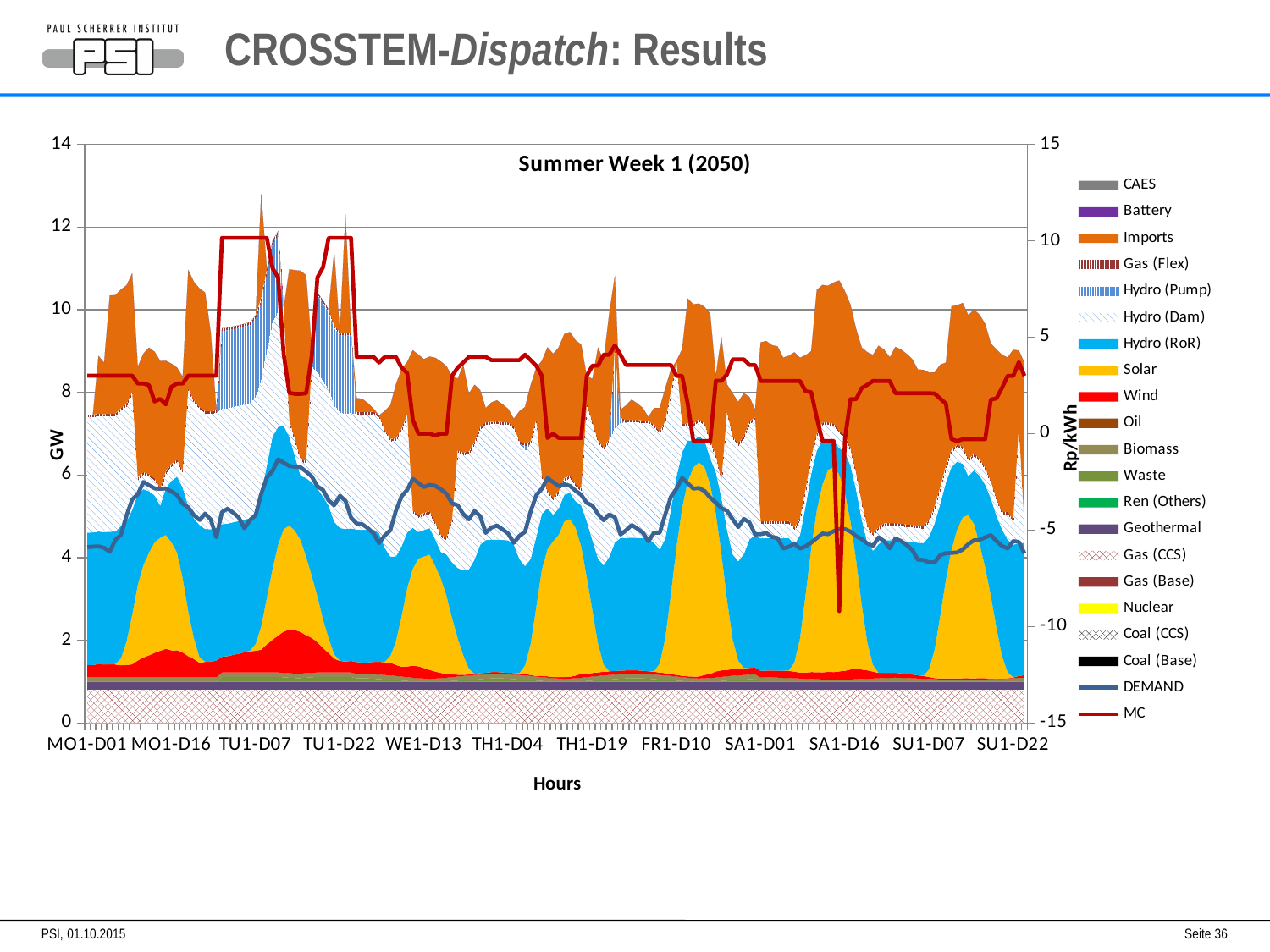

# CROSSTEM-Dispatch: Results

### Chart: Summer Week 1 (2050)

| Category | Coal (Base) | Coal (CCS) | Nuclear | Gas (Base) | Gas (CCS) | Geothermal | Ren (Others) | Waste | Biomass | Oil | Wind | Solar | Hydro (RoR) | Hydro (Dam) | Hydro (Pump) | Gas (Flex) | Imports |  |  | DEMAND |  |
|---|---|---|---|---|---|---|---|---|---|---|---|---|---|---|---|---|---|---|---|---|---|
| MO1-D01 | 0.0 | 0.0 | 0.0 | 0.0 | 0.8085830233067474 | 0.18918325479452097 | 0.0 | 0.0 | 0.1086333343326182 | 0.0 | 0.29200834381623586 | 0.0 | 3.2070974309003146 | 2.789090496674554 | 0.0 | 0.06021336536666692 | 0.0 | 0.0 | 0.0 | 4.253527495252695 | 3.005024578669674 |
| MO1-D02 | 0.0 | 0.0 | 0.0 | 0.0 | 0.8085830233067474 | 0.18918325479452097 | 0.0 | 0.0 | 0.1086333343326182 | 0.0 | 0.2958569780116957 | 0.0 | 3.2070974309003146 | 2.789090496674554 | 0.0 | 0.06021336536666692 | 0.0 | 0.0 | 0.0 | 4.265757166143325 | 3.005031439464214 |
| MO1-D03 | 0.0 | 0.0 | 0.0 | 0.0 | 0.8085830233067474 | 0.18918325479452097 | 0.0 | 0.0 | 0.1086333343326182 | 0.0 | 0.31734066842674047 | 0.0 | 3.2070974309003146 | 2.789090496674554 | 0.0 | 0.06021336536666692 | 1.400516936063518 | 0.0 | 0.0 | 4.2726313602387105 | 3.005031439464214 |
| MO1-D04 | 0.0 | 0.0 | 0.0 | 0.0 | 0.8085830233067474 | 0.18918325479452097 | 0.0 | 0.0 | 0.1086333343326182 | 0.0 | 0.3062284147637875 | 0.0 | 3.2070974309003146 | 2.789090496674554 | 0.0 | 0.06021336536666692 | 1.2470167872295144 | 0.0 | 0.0 | 4.236501874993207 | 3.005031439464214 |
| MO1-D05 | 0.0 | 0.0 | 0.0 | 0.0 | 0.8085830233067474 | 0.18918325479452097 | 0.0 | 0.0 | 0.1086333343326182 | 0.0 | 0.31172130112726243 | 0.0 | 3.2070974309003146 | 2.789090496674554 | 0.0 | 0.06021336536666692 | 2.870039097741493 | 0.0 | 0.0 | 4.14066282010524 | 3.005031439464214 |
| MO1-D06 | 0.0 | 0.0 | 0.0 | 0.0 | 0.8085830233067474 | 0.18918325479452097 | 0.0 | 0.0 | 0.1086333343326182 | 0.0 | 0.3062284147637875 | 0.01149130929947374 | 3.2070974309003146 | 2.789090496674554 | 0.0 | 0.06021336536666692 | 2.870039097741493 | 0.0 | 0.0 | 4.425782010084693 | 3.0050588827990192 |
| MO1-D07 | 0.0 | 0.0 | 0.0 | 0.0 | 0.8085830233067474 | 0.18918325479452097 | 0.0 | 0.0 | 0.1086333343326182 | 0.0 | 0.28637090781161445 | 0.1676414445199272 | 3.2070974309003146 | 2.789090496674554 | 0.0 | 0.06021336536666692 | 2.870039097741493 | 0.0 | 0.0 | 4.552634870891358 | 3.0050657436718806 |
| MO1-D08 | 0.0 | 0.0 | 0.0 | 0.0 | 0.8085830233067474 | 0.18918325479452097 | 0.0 | 0.0 | 0.1086333343326182 | 0.0 | 0.29491740534426064 | 0.5698971205707788 | 2.897075632525584 | 2.789090496674554 | 0.0 | 0.06021336536666692 | 2.870039097741493 | 0.0 | 0.0 | 5.019040947014164 | 3.0050726045604046 |
| MO1-D09 | 0.0 | 0.0 | 0.0 | 0.0 | 0.8085830233067474 | 0.18918325479452097 | 0.0 | 0.0 | 0.1086333343326182 | 0.0 | 0.31063717881868097 | 1.196592431376981 | 2.5442949151265495 | 2.789090496674554 | 0.0 | 0.06021336536666692 | 2.870039097741493 | 0.0 | 0.0 | 5.407512845892835 | 3.0050588827990192 |
| MO1-D10 | 0.0 | 0.0 | 0.0 | 0.0 | 0.8085830233067474 | 0.18918325479452097 | 0.0 | 0.0 | 0.1086333343326182 | 0.0 | 0.40363680418976994 | 1.8304099599260713 | 2.19151419772752 | 0.3486363120843194 | 0.0 | 0.06021336536666692 | 2.673218780897863 | 0.0 | 0.0 | 5.530289149735959 | 2.5974767235445815 |
| MO1-D11 | 0.0 | 0.0 | 0.0 | 0.0 | 0.8085830233067474 | 0.18918325479452097 | 0.0 | 0.0 | 0.1086333343326182 | 0.0 | 0.47634527368525514 | 2.2354187621632615 | 1.8387334803284858 | 0.3486363120843194 | 0.0 | 0.06021336536666692 | 2.8688565089619726 | 0.0 | 0.0 | 5.829796187821986 | 2.5974767235445815 |
| MO1-D12 | 0.0 | 0.0 | 0.0 | 0.0 | 0.8085830233067474 | 0.18918325479452097 | 0.0 | 0.0 | 0.1086333343326182 | 0.0 | 0.5282747322662754 | 2.4857736934116925 | 1.4859527629294513 | 0.3486363120843194 | 0.0 | 0.06021336536666692 | 3.0653279993258136 | 0.0 | 0.0 | 5.751782078088363 | 2.510991169003631 |
| MO1-D13 | 0.0 | 0.0 | 0.0 | 0.0 | 0.8085830233067474 | 0.18918325479452097 | 0.0 | 0.0 | 0.10320166761598726 | 0.0 | 0.5952734909365712 | 2.6753204462837377 | 1.1331720455304173 | 0.3486363120843194 | 0.0 | 0.06021336536666692 | 3.0653279993258136 | 0.0 | 0.0 | 5.673767968354691 | 1.666973686628239 |
| MO1-D14 | 0.0 | 0.0 | 0.0 | 0.0 | 0.8085830233067474 | 0.18918325479452097 | 0.0 | 0.0 | 0.1086333343326182 | 0.0 | 0.6388552077415172 | 2.7339141535972047 | 0.7803913281313829 | 0.3486363120843194 | 0.0 | 0.06021336536666692 | 3.08918020775829 | 0.0 | 0.0 | 5.664415867085404 | 1.8008221054898015 |
| MO1-D15 | 0.0 | 0.0 | 0.0 | 0.0 | 0.8085830233067474 | 0.18918325479452097 | 0.0 | 0.0 | 0.10320166761598726 | 0.0 | 0.691832651220828 | 2.7561187147956625 | 1.1331720455304173 | 0.3486363120843194 | 0.0 | 0.06021336536666692 | 2.6740068754528736 | 0.0 | 0.0 | 5.67129006118078 | 1.5128221054898232 |
| MO1-D16 | 0.0 | 0.0 | 0.0 | 0.0 | 0.8085830233067474 | 0.18918325479452097 | 0.0 | 0.0 | 0.1086333343326182 | 0.0 | 0.6484135527621692 | 2.6169062906780787 | 1.4859527629294513 | 0.3486363120843194 | 0.0 | 0.06021336536666692 | 2.424934338285037 | 0.0 | 0.0 | 5.602628052716446 | 2.429487309703061 |
| MO1-D17 | 0.0 | 0.0 | 0.0 | 0.0 | 0.8085830233067474 | 0.18918325479452097 | 0.0 | 0.0 | 0.1086333343326182 | 0.0 | 0.6498771178787521 | 2.3639777849511225 | 1.8387334803284858 | 0.3486363120843194 | 0.0 | 0.06021336536666692 | 2.2271126125920095 | 0.0 | 0.0 | 5.512464204581658 | 2.5974767235445815 |
| MO1-D18 | 0.0 | 0.0 | 0.0 | 0.0 | 0.8085830233067474 | 0.18918325479452097 | 0.0 | 0.0 | 0.1086333343326182 | 0.0 | 0.598200621169737 | 1.797312595120815 | 2.191514197727515 | 0.3486363120843194 | 0.0 | 0.06021336536666692 | 2.2694607974313348 | 0.0 | 0.0 | 5.303920339525164 | 2.5974767235445815 |
| MO1-D19 | 0.0 | 0.0 | 0.0 | 0.0 | 0.8085830233067474 | 0.18918325479452097 | 0.0 | 0.0 | 0.1086333343326182 | 0.0 | 0.5058876065940843 | 1.0852703725383253 | 2.5442949151265495 | 2.789090496674554 | 0.0 | 0.06021336536666692 | 2.870039097741493 | 0.0 | 0.0 | 5.216713993501213 | 3.0049834142313685 |
| MO1-D20 | 0.0 | 0.0 | 0.0 | 0.0 | 0.8085830233067474 | 0.18918325479452097 | 0.0 | 0.0 | 0.1086333343326182 | 0.0 | 0.4382925806540711 | 0.5086699882095185 | 2.897075632525584 | 2.789090496674554 | 0.0 | 0.06021336536666692 | 2.870039097741493 | 0.0 | 0.0 | 5.028952575709856 | 3.0049909324669226 |
| MO1-D21 | 0.0 | 0.0 | 0.0 | 0.0 | 0.8085830233067474 | 0.18918325479452097 | 0.0 | 0.0 | 0.1086333343326182 | 0.0 | 0.34816587940072 | 0.12873857449566725 | 3.2070974309003146 | 2.789090496674554 | 0.0 | 0.06021336536666692 | 2.870039097741493 | 0.0 | 0.0 | 4.911052153725075 | 3.005056509031566 |
| MO1-D22 | 0.0 | 0.0 | 0.0 | 0.0 | 0.8085830233067474 | 0.18918325479452097 | 0.0 | 0.0 | 0.1086333343326182 | 0.0 | 0.37098665399634473 | 0.007301769450707316 | 3.2070974309003146 | 2.789090496674554 | 0.0 | 0.06021336536666692 | 2.870039097741493 | 0.0 | 0.0 | 5.064042938592102 | 3.0050588827990192 |
| MO1-D23 | 0.0 | 0.0 | 0.0 | 0.0 | 0.8085830233067474 | 0.18918325479452097 | 0.0 | 0.0 | 0.1086333343326182 | 0.0 | 0.3723598755872163 | 0.0 | 3.2070974309003146 | 2.789090496674554 | 0.0 | 0.06021336536666692 | 1.9170887317265082 | 0.0 | 0.0 | 4.923281824615672 | 3.0050588827990192 |
| MO1-D24 | 0.0 | 0.0 | 0.0 | 0.0 | 0.8085830233067474 | 0.18918325479452097 | 0.0 | 0.0 | 0.1086333343326182 | 0.0 | 0.40484740743435166 | 0.0 | 3.2070974309003146 | 2.789090496674554 | 0.0 | 0.06021336536666692 | 0.0 | 0.0 | 0.0 | 4.49284536875942 | 3.005031439464214 |
| TU1-D01 | 0.0 | 0.0 | 0.0 | 0.0 | 0.8085830233067474 | 0.18918325479452097 | 0.0 | 0.1140503929482352 | 0.1086333343326182 | 0.0 | 0.38161105262043676 | 0.0 | 3.2070974309003146 | 2.789090496674554 | 1.8904109589041131 | 0.06021336536666692 | 0.0 | 0.0 | 0.0 | 5.102730263500972 | 10.147432886973505 |
| TU1-D02 | 0.0 | 0.0 | 0.0 | 0.0 | 0.8085830233067474 | 0.18918325479452097 | 0.0 | 0.1140503929482352 | 0.1086333343326182 | 0.0 | 0.3942049401051191 | 0.0 | 3.2070974309003146 | 2.789090496674554 | 1.8904109589041131 | 0.06021336536666692 | 0.0 | 0.0 | 0.0 | 5.1814637656399585 | 10.147456054654958 |
| TU1-D03 | 0.0 | 0.0 | 0.0 | 0.0 | 0.8085830233067474 | 0.18918325479452097 | 0.0 | 0.1140503929482352 | 0.1086333343326182 | 0.0 | 0.4274694262734053 | 0.0 | 3.2070974309003146 | 2.789090496674554 | 1.8904109589041131 | 0.06021336536666692 | 0.0 | 0.0 | 0.0 | 5.087303293031103 | 10.147479222389292 |
| TU1-D04 | 0.0 | 0.0 | 0.0 | 0.0 | 0.8085830233067474 | 0.18918325479452097 | 0.0 | 0.1140503929482352 | 0.1086333343326182 | 0.0 | 0.45489772068049966 | 0.0 | 3.2070974309003146 | 2.789090496674554 | 1.8904109589041131 | 0.06021336536666692 | 0.0 | 0.0 | 0.0 | 4.968923276109445 | 10.147502390176513 |
| TU1-D05 | 0.0 | 0.0 | 0.0 | 0.0 | 0.8085830233067474 | 0.18918325479452097 | 0.0 | 0.1140503929482352 | 0.1086333343326182 | 0.0 | 0.4917578791722446 | 0.0 | 3.2070974309003146 | 2.789090496674554 | 1.8904109589041131 | 0.06021336536666692 | 0.0 | 0.0 | 0.0 | 4.708663090358658 | 10.147525558016616 |
| TU1-D06 | 0.0 | 0.0 | 0.0 | 0.0 | 0.8085830233067474 | 0.18918325479452097 | 0.0 | 0.1140503929482352 | 0.1086333343326182 | 0.0 | 0.5141992109598679 | 0.011551159868741882 | 3.2070974309003146 | 2.789090496674554 | 1.8904109589041131 | 0.06021336536666692 | 0.0 | 0.0 | 0.0 | 4.910013031361794 | 10.147550698519128 |
| TU1-D07 | 0.0 | 0.0 | 0.0 | 0.0 | 0.8085830233067474 | 0.18918325479452097 | 0.0 | 0.1140503929482352 | 0.1086333343326182 | 0.0 | 0.5232697009416637 | 0.16656413427310185 | 3.2070974309003146 | 2.789090496674554 | 1.8904109589041131 | 0.06021336536666692 | 0.0 | 0.0 | 0.0 | 5.028952575709856 | 10.147574524004568 |
| TU1-D08 | 0.0 | 0.0 | 0.0 | 0.0 | 0.8085830233067474 | 0.18918325479452097 | 0.0 | 0.1140503929482352 | 0.1086333343326182 | 0.0 | 0.5519085985933397 | 0.5676826495078603 | 3.2070974309003146 | 2.789090496674554 | 1.8904109589041131 | 0.06021336536666692 | 2.516460300140869 | 0.0 | 0.0 | 5.544597065353068 | 10.147574524004568 |
| TU1-D09 | 0.0 | 0.0 | 0.0 | 0.0 | 0.8085830233067474 | 0.18918325479452097 | 0.0 | 0.1140503929482352 | 0.1086333343326182 | 0.0 | 0.6804312982755918 | 1.1276445755801303 | 3.2070974309003146 | 2.789090496674554 | 1.8904109589041131 | 0.06021336536666692 | 0.0 | 0.0 | 0.0 | 5.9378649136006025 | 10.147574524004568 |
| TU1-D10 | 0.0 | 0.0 | 0.0 | 0.0 | 0.8085830233067474 | 0.18918325479452097 | 0.0 | 0.1140503929482352 | 0.1086333343326182 | 0.0 | 0.7896204834548157 | 1.7081950974806317 | 3.2070974309003146 | 2.789090496674554 | 1.8904109589041131 | 0.06021336536666692 | 0.0 | 0.0 | 0.0 | 6.092694145725706 | 8.581813070198798 |
| TU1-D11 | 0.0 | 0.0 | 0.0 | 0.0 | 0.8085830233067474 | 0.18918325479452097 | 0.0 | 0.1140503929482352 | 0.1086333343326182 | 0.0 | 0.8935878128477137 | 2.1952590301843706 | 2.85431671350128 | 2.789090496674554 | 1.8904109589041131 | 0.06021336536666692 | 0.0 | 0.0 | 0.0 | 6.376374550894466 | 8.092638345403872 |
| TU1-D12 | 0.0 | 0.0 | 0.0 | 0.0 | 0.8085830233067474 | 0.18918325479452097 | 0.0 | 0.10527728579837096 | 0.1086333343326182 | 0.0 | 0.9993981501652006 | 2.4787113262380527 | 2.501535996102246 | 2.789090496674554 | 0.0 | 0.06021336536666692 | 0.0 | 0.0 | 0.0 | 6.296921656350165 | 4.120598330812656 |
| TU1-D13 | 0.0 | 0.0 | 0.0 | 0.0 | 0.8085830233067474 | 0.18918325479452097 | 0.0 | 0.09650417864850669 | 0.1086333343326182 | 0.0 | 1.0546161130822493 | 2.5182127019549934 | 2.1487552787032116 | 0.3486363120843194 | 0.0 | 0.06021336536666692 | 3.6431855989111783 | 0.0 | 0.0 | 6.217468761805862 | 2.113680934803525 |
| TU1-D14 | 0.0 | 0.0 | 0.0 | 0.0 | 0.8085830233067474 | 0.18918325479452097 | 0.0 | 0.08773107149864248 | 0.1086333343326182 | 0.0 | 1.0546883879028193 | 2.4039579652222054 | 1.7959745613041773 | 0.3486363120843194 | 0.0 | 0.06021336536666692 | 4.0971053809657185 | 0.0 | 0.0 | 6.197085976988124 | 2.062319065196476 |
| TU1-D15 | 0.0 | 0.0 | 0.0 | 0.0 | 0.8085830233067474 | 0.18918325479452097 | 0.0 | 0.08773107149864248 | 0.1086333343326182 | 0.0 | 1.0068243879789796 | 2.2240471540023155 | 1.5543670333683448 | 0.3486363120843194 | 0.0 | 0.06021336536666692 | 4.55365448215906 | 0.0 | 0.0 | 6.185096103565965 | 2.0623190651964936 |
| TU1-D16 | 0.0 | 0.0 | 0.0 | 0.0 | 0.8085830233067474 | 0.18918325479452097 | 0.0 | 0.09650417864850669 | 0.1086333343326182 | 0.0 | 0.9164627935587707 | 1.9010336316624301 | 1.9071477507673786 | 0.3486363120843194 | 0.0 | 0.06021336536666692 | 4.494254379356365 | 0.0 | 0.0 | 6.081183867240377 | 2.0889865716394826 |
| TU1-D17 | 0.0 | 0.0 | 0.0 | 0.0 | 0.8085830233067474 | 0.18918325479452097 | 0.0 | 0.10527728579837096 | 0.1086333343326182 | 0.0 | 0.8456876755135889 | 1.5036857022915575 | 2.259928468166413 | 2.789090496674554 | 0.0 | 0.06021336536666692 | 0.4060852099619086 | 0.0 | 0.0 | 5.962244322892362 | 4.025238867235441 |
| TU1-D18 | 0.0 | 0.0 | 0.0 | 0.0 | 0.8085830233067474 | 0.18918325479452097 | 0.0 | 0.1140503929482352 | 0.1086333343326182 | 0.0 | 0.7307165046885938 | 1.1131008872479857 | 2.6127091855654476 | 2.789090496674554 | 1.8904109589041131 | 0.06021336536666692 | 0.0 | 0.0 | 0.0 | 5.723565909301493 | 8.092638345403872 |
| TU1-D19 | 0.0 | 0.0 | 0.0 | 0.0 | 0.8085830233067474 | 0.18918325479452097 | 0.0 | 0.1140503929482352 | 0.1086333343326182 | 0.0 | 0.5953638344622836 | 0.6950446609103604 | 2.965489902964482 | 2.789090496674554 | 1.8904109589041131 | 0.06021336536666692 | 0.0 | 0.0 | 0.0 | 5.637558550619733 | 8.625199799696293 |
| TU1-D20 | 0.0 | 0.0 | 0.0 | 0.0 | 0.8085830233067474 | 0.18918325479452097 | 0.0 | 0.1140503929482352 | 0.1086333343326182 | 0.0 | 0.46886482975604765 | 0.3627543003339097 | 3.2070974309003146 | 2.789090496674554 | 1.8904109589041131 | 0.06021336536666692 | 0.0 | 0.0 | 0.0 | 5.386170871201343 | 10.147317049359721 |
| TU1-D21 | 0.0 | 0.0 | 0.0 | 0.0 | 0.8085830233067474 | 0.18918325479452097 | 0.0 | 0.1140503929482352 | 0.1086333343326182 | 0.0 | 0.33264486168287355 | 0.1098856451762185 | 3.2070974309003146 | 2.789090496674554 | 1.8904109589041131 | 0.06021336536666692 | 1.8023622832314774 | 0.0 | 0.0 | 5.266112272000568 | 10.147574524004568 |
| TU1-D22 | 0.0 | 0.0 | 0.0 | 0.0 | 0.8085830233067474 | 0.18918325479452097 | 0.0 | 0.1140503929482352 | 0.1086333343326182 | 0.0 | 0.28111291461499727 | 0.0074813211585115546 | 3.2070974309003146 | 2.789090496674554 | 1.8904109589041131 | 0.06021336536666692 | 0.0 | 0.0 | 0.0 | 5.495598449301109 | 10.147574524004568 |
| TU1-D23 | 0.0 | 0.0 | 0.0 | 0.0 | 0.8085830233067474 | 0.18918325479452097 | 0.0 | 0.1140503929482352 | 0.1086333343326182 | 0.0 | 0.2642186753062812 | 0.0 | 3.2070974309003146 | 2.789090496674554 | 1.8904109589041131 | 0.06021336536666692 | 2.870039097741493 | 0.0 | 0.0 | 5.375300052631897 | 10.147574524004568 |
| TU1-D24 | 0.0 | 0.0 | 0.0 | 0.0 | 0.8085830233067474 | 0.18918325479452097 | 0.0 | 0.1140503929482352 | 0.1086333343326182 | 0.0 | 0.2789988761132669 | 0.0 | 3.2070974309003146 | 2.789090496674554 | 1.8904109589041131 | 0.06021336536666692 | 0.0 | 0.0 | 0.0 | 4.967404558809336 | 10.147574524004568 |
| WE1-D01 | 0.0 | 0.0 | 0.0 | 0.0 | 0.8085830233067474 | 0.18918325479452097 | 0.0 | 0.07895796434877823 | 0.1086333343326182 | 0.0 | 0.2866238696836181 | 0.0 | 3.2070974309003146 | 2.789090496674554 | 0.0 | 0.06021336536666692 | 0.3316507899432911 | 0.0 | 0.0 | 4.825844119938109 | 3.9733254995312164 |
| WE1-D02 | 0.0 | 0.0 | 0.0 | 0.0 | 0.8085830233067474 | 0.18918325479452097 | 0.0 | 0.08773107149864248 | 0.1086333343326182 | 0.0 | 0.2683202713737446 | 0.0 | 3.2070974309003146 | 2.789090496674554 | 0.0 | 0.06021336536666692 | 0.3212469849200438 | 0.0 | 0.0 | 4.807219849888966 | 3.973333913525952 |
| WE1-D03 | 0.0 | 0.0 | 0.0 | 0.0 | 0.8085830233067474 | 0.18918325479452097 | 0.0 | 0.07895796434877823 | 0.1086333343326182 | 0.0 | 0.2782399904972589 | 0.0 | 3.2070974309003146 | 2.789090496674554 | 0.0 | 0.06021336536666692 | 0.21777668953360566 | 0.0 | 0.0 | 4.711620592469475 | 3.9733423275399478 |
| WE1-D04 | 0.0 | 0.0 | 0.0 | 0.0 | 0.8085830233067474 | 0.18918325479452097 | 0.0 | 0.07018485719891397 | 0.1086333343326182 | 0.0 | 0.2978626042825717 | 0.0 | 3.2070974309003146 | 2.789090496674554 | 0.0 | 0.06021336536666692 | 0.0748303875893374 | 0.0 | 0.0 | 4.5882048287104915 | 3.9733507415731317 |
| WE1-D05 | 0.0 | 0.0 | 0.0 | 0.0 | 0.8085830233067474 | 0.18918325479452097 | 0.0 | 0.061411750049049724 | 0.1086333343326182 | 0.0 | 0.31078172845982455 | 0.0 | 3.1108845079733007 | 2.789090496674554 | 0.0 | 0.06021336536666692 | 0.0 | 0.0 | 0.0 | 4.3526437822093875 | 3.685359155625504 |
| WE1-D06 | 0.0 | 0.0 | 0.0 | 0.0 | 0.8085830233067474 | 0.18918325479452097 | 0.0 | 0.05263864289918548 | 0.1086333343326182 | 0.0 | 0.30861348384266435 | 0.012329217269227035 | 2.7581037905742667 | 2.789090496674554 | 0.0 | 0.06021336536666692 | 0.46139612409022523 | 0.0 | 0.0 | 4.535049723205501 | 3.973359155625504 |
| WE1-D07 | 0.0 | 0.0 | 0.0 | 0.0 | 0.8085830233067474 | 0.18918325479452097 | 0.0 | 0.04386553574932114 | 0.1086333343326182 | 0.0 | 0.3059212467763569 | 0.16387085865603754 | 2.405323073175232 | 2.789090496674554 | 0.0 | 0.06021336536666692 | 0.8097906462355787 | 0.0 | 0.0 | 4.661822651522687 | 3.973359155625504 |
| WE1-D08 | 0.0 | 0.0 | 0.0 | 0.0 | 0.8085830233067474 | 0.18918325479452097 | 0.0 | 0.035092428599456896 | 0.10320166761598726 | 0.0 | 0.264417431062855 | 0.5761215797746595 | 2.0525423557761977 | 2.789090496674554 | 0.0 | 0.06021336536666692 | 1.313797677794043 | 0.0 | 0.0 | 5.13622197659363 | 3.973359155625504 |
| WE1-D09 | 0.0 | 0.0 | 0.0 | 0.0 | 0.8085830233067474 | 0.18918325479452097 | 0.0 | 0.02631932144959269 | 0.09777000089935631 | 0.0 | 0.23668196866832913 | 1.214846855003744 | 1.6997616383771639 | 2.789090496674554 | 0.0 | 0.06021336536666692 | 1.4370806245286007 | 0.0 | 0.0 | 5.479372153936397 | 3.420555282281689 |
| WE1-D10 | 0.0 | 0.0 | 0.0 | 0.0 | 0.8085830233067474 | 0.18918325479452097 | 0.0 | 0.017546214299728448 | 0.09233833418272534 | 0.0 | 0.2577681475702253 | 1.8991782640151187 | 1.3469809209781294 | 2.789090496674554 | 0.0 | 0.06021336536666692 | 1.2719827942640576 | 0.0 | 0.0 | 5.6413153776253155 | 3.1324193981276873 |
| WE1-D11 | 0.0 | 0.0 | 0.0 | 0.0 | 0.8085830233067474 | 0.18918325479452097 | 0.0 | 0.008773107149864246 | 0.08690666746609439 | 0.0 | 0.2881958470310606 | 2.346920372709711 | 0.9942002035790952 | 0.3486363120843194 | 0.0 | 0.06021336536666692 | 3.8843538897343852 | 0.0 | 0.0 | 5.905811985318624 | 0.72 |
| WE1-D12 | 0.0 | 0.0 | 0.0 | 0.0 | 0.8085830233067474 | 0.18918325479452097 | 0.0 | 0.0 | 0.08147500074946343 | 0.0 | 0.2893703128653558 | 2.6104424291971315 | 0.641419486180061 | 0.3486363120843194 | 0.0 | 0.06021336536666692 | 3.8798703194648705 | 0.0 | 0.0 | 5.806056238446109 | -3.5999999997038386e-07 |
| WE1-D13 | 0.0 | 0.0 | 0.0 | 0.0 | 0.8085830233067474 | 0.18918325479452097 | 0.0 | 0.0 | 0.07604333403283295 | 0.0 | 0.2530883529381847 | 2.7002781336685335 | 0.641419486180061 | 0.3486363120843194 | 0.0 | 0.06021336536666692 | 3.724975702423922 | 0.0 | 0.0 | 5.706300491573547 | -3.5999999997038386e-07 |
| WE1-D14 | 0.0 | 0.0 | 0.0 | 0.0 | 0.8085830233067474 | 0.18918325479452097 | 0.0 | 0.0 | 0.07061166731620198 | 0.0 | 0.21275900305898005 | 2.7906524932633507 | 0.641419486180061 | 0.3486363120843194 | 0.0 | 0.06021336536666692 | 3.7407641324094043 | 0.0 | 0.0 | 5.762732829147288 | -3.5999999997038386e-07 |
| WE1-D15 | 0.0 | 0.0 | 0.0 | 0.0 | 0.8085830233067474 | 0.18918325479452097 | 0.0 | 0.0 | 0.07604333403283295 | 0.0 | 0.16856295027916968 | 2.5572951236870587 | 0.641419486180061 | 0.3486363120843194 | 0.0 | 0.06021336536666692 | 3.9844816548607196 | 0.0 | 0.0 | 5.736195242639534 | -0.09818223744197774 |
| WE1-D16 | 0.0 | 0.0 | 0.0 | 0.0 | 0.8085830233067474 | 0.18918325479452097 | 0.0 | 0.0 | 0.08147500074946343 | 0.0 | 0.12928158529825912 | 2.288206964257713 | 0.641419486180061 | 0.3486363120843194 | 0.0 | 0.06021336536666692 | 4.196217968642945 | 0.0 | 0.0 | 5.650987208852569 | -3.5999999997038386e-07 |
| WE1-D17 | 0.0 | 0.0 | 0.0 | 0.0 | 0.8085830233067474 | 0.18918325479452097 | 0.0 | 0.008773107149864246 | 0.08690666746609439 | 0.0 | 0.09388499192309616 | 1.8930136553805006 | 0.9942002035790952 | 0.3486363120843194 | 0.0 | 0.06021336536666692 | 4.149028759212103 | 0.0 | 0.0 | 5.547474634974425 | -3.5999999997038386e-07 |
| WE1-D18 | 0.0 | 0.0 | 0.0 | 0.0 | 0.8085830233067474 | 0.18918325479452097 | 0.0 | 0.017546214299728448 | 0.09233833418272534 | 0.0 | 0.06602304859257013 | 1.3664483469598214 | 1.3469809209781294 | 0.9532283263267973 | 0.0 | 0.06021336536666692 | 3.48077481748161 | 0.0 | 0.0 | 5.312872778347055 | 2.9942247939111506 |
| WE1-D19 | 0.0 | 0.0 | 0.0 | 0.0 | 0.8085830233067474 | 0.18918325479452097 | 0.0 | 0.02631932144959269 | 0.09777000089935631 | 0.0 | 0.044973007100959285 | 0.8832747012585089 | 1.6997616383771639 | 2.789090496674554 | 0.0 | 0.06021336536666692 | 1.7335556489321 | 0.0 | 0.0 | 5.267471124321767 | 3.420555282281689 |
| WE1-D20 | 0.0 | 0.0 | 0.0 | 0.0 | 0.8085830233067474 | 0.18918325479452097 | 0.0 | 0.035092428599456896 | 0.10320166761598726 | 0.0 | 0.02751863793280858 | 0.47371725575695317 | 2.0525423557761977 | 2.789090496674554 | 0.0 | 0.06021336536666692 | 2.12212438601614 | 0.0 | 0.0 | 5.0478166432273905 | 3.6852775120981085 |
| WE1-D21 | 0.0 | 0.0 | 0.0 | 0.0 | 0.8085830233067474 | 0.18918325479452097 | 0.0 | 0.04386553574932114 | 0.1086333343326182 | 0.0 | 0.02023694976017486 | 0.1416064468883074 | 2.405323073175232 | 2.789090496674554 | 0.0 | 0.06021336536666692 | 1.3996428139200932 | 0.0 | 0.0 | 4.925200204363227 | 3.973359155625504 |
| WE1-D22 | 0.0 | 0.0 | 0.0 | 0.0 | 0.8085830233067474 | 0.18918325479452097 | 0.0 | 0.05263864289918548 | 0.1086333343326182 | 0.0 | 0.025133568853931046 | 0.008079826851192512 | 2.7581037905742667 | 2.789090496674554 | 0.0 | 0.06021336536666692 | 1.3819751671260738 | 0.0 | 0.0 | 5.126310347897938 | 3.973359155625504 |
| WE1-D23 | 0.0 | 0.0 | 0.0 | 0.0 | 0.8085830233067474 | 0.18918325479452097 | 0.0 | 0.061411750049049724 | 0.1086333343326182 | 0.0 | 0.0338788221431496 | 0.0 | 3.1108845079733007 | 2.789090496674554 | 0.0 | 0.06021336536666692 | 0.8902257684075816 | 0.0 | 0.0 | 5.005292558823411 | 3.973359155625504 |
| WE1-D24 | 0.0 | 0.0 | 0.0 | 0.0 | 0.8085830233067474 | 0.18918325479452097 | 0.0 | 0.07018485719891397 | 0.1086333343326182 | 0.0 | 0.03868509771119115 | 0.0 | 3.2070974309003146 | 2.789090496674554 | 0.0 | 0.06021336536666692 | 0.3459855828545296 | 0.0 | 0.0 | 4.599395377237869 | 3.9733170855556317 |
| TH1-D01 | 0.0 | 0.0 | 0.0 | 0.0 | 0.8085830233067474 | 0.18918325479452097 | 0.0 | 0.07895796434877823 | 0.1086333343326182 | 0.0 | 0.043599785510090805 | 0.0 | 3.2070974309003146 | 2.789090496674554 | 0.0 | 0.06021336536666692 | 0.46781677998423465 | 0.0 | 0.0 | 4.7260084405760825 | 3.8107460870395564 |
| TH1-D02 | 0.0 | 0.0 | 0.0 | 0.0 | 0.8085830233067474 | 0.18918325479452097 | 0.0 | 0.08773107149864248 | 0.1086333343326182 | 0.0 | 0.03687822719688953 | 0.0 | 3.2070974309003146 | 2.789090496674554 | 0.0 | 0.06021336536666692 | 0.5170981826924411 | 0.0 | 0.0 | 4.773967934264804 | 3.8107541298480125 |
| TH1-D03 | 0.0 | 0.0 | 0.0 | 0.0 | 0.8085830233067474 | 0.18918325479452097 | 0.0 | 0.07895796434877823 | 0.1086333343326182 | 0.0 | 0.03666140273517347 | 0.0 | 3.2070974309003146 | 2.789090496674554 | 0.0 | 0.06021336536666692 | 0.4284699514495204 | 0.0 | 0.0 | 4.682764963766754 | 3.810762172674828 |
| TH1-D04 | 0.0 | 0.0 | 0.0 | 0.0 | 0.8085830233067474 | 0.18918325479452097 | 0.0 | 0.07018485719891397 | 0.1086333343326182 | 0.0 | 0.034384745887153796 | 0.0 | 3.2070974309003146 | 2.789090496674554 | 0.0 | 0.06021336536666692 | 0.32932497946439915 | 0.0 | 0.0 | 4.579811917314958 | 3.8107702155200402 |
| TH1-D05 | 0.0 | 0.0 | 0.0 | 0.0 | 0.8085830233067474 | 0.18918325479452097 | 0.0 | 0.061411750049049724 | 0.1086333343326182 | 0.0 | 0.03980535743005783 | 0.0 | 3.1108845079733007 | 2.789090496674554 | 0.0 | 0.06021336536666692 | 0.19044883807241994 | 0.0 | 0.0 | 4.3570400691308535 | 3.810778258383576 |
| TH1-D06 | 0.0 | 0.0 | 0.0 | 0.0 | 0.8085830233067474 | 0.18918325479452097 | 0.0 | 0.05263864289918548 | 0.1086333343326182 | 0.0 | 0.03675174626088863 | 0.01179056214581422 | 2.7581037905742667 | 2.789090496674554 | 0.0 | 0.06021336536666692 | 0.7250699150327836 | 0.0 | 0.0 | 4.526896609278419 | 3.810786958800504 |
| TH1-D07 | 0.0 | 0.0 | 0.0 | 0.0 | 0.8085830233067474 | 0.18918325479452097 | 0.0 | 0.04386553574932114 | 0.1086333343326182 | 0.0 | 0.03664333403003072 | 0.20259417697249357 | 2.405323073175232 | 2.789090496674554 | 0.11233794097089603 | 0.06021336536666692 | 0.8868553835394006 | 0.0 | 0.0 | 4.623375124082222 | 4.093536321497232 |
| TH1-D08 | 0.0 | 0.0 | 0.0 | 0.0 | 0.8085830233067474 | 0.18918325479452097 | 0.0 | 0.035092428599456896 | 0.10320166761598726 | 0.0 | 0.02150175912018539 | 0.7565710461179598 | 2.0525423557761977 | 2.789090496674554 | 0.0 | 0.06021336536666692 | 1.354618488825326 | 0.0 | 0.0 | 5.115999056754849 | 3.81080435969394 |
| TH1-D09 | 0.0 | 0.0 | 0.0 | 0.0 | 0.8085830233067474 | 0.18918325479452097 | 0.0 | 0.02631932144959269 | 0.09777000089935631 | 0.0 | 0.013009467702969358 | 1.664564032484193 | 1.6997616383771639 | 2.789090496674554 | 0.0 | 0.06021336536666692 | 1.2420068287789199 | 0.0 | 0.0 | 5.508307715128583 | 3.5227058732726477 |
| TH1-D10 | 0.0 | 0.0 | 0.0 | 0.0 | 0.8085830233067474 | 0.18918325479452097 | 0.0 | 0.017546214299728448 | 0.09233833418272534 | 0.0 | 0.027392156996807922 | 2.5727365705582255 | 1.3469809209781294 | 0.8727142880751008 | 0.0 | 0.06021336536666692 | 2.7723831512126056 | 0.0 | 0.0 | 5.666733909280356 | 2.9942247939111506 |
| TH1-D11 | 0.0 | 0.0 | 0.0 | 0.0 | 0.8085830233067474 | 0.18918325479452097 | 0.0 | 0.008773107149864246 | 0.08690666746609439 | 0.0 | 0.033282554873430105 | 3.0770973177804475 | 0.9942002035790952 | 0.3486363120843194 | 0.0 | 0.06021336536666692 | 3.48077481748161 | 0.0 | 0.0 | 5.923397133004485 | -0.22748704070383444 |
| TH1-D12 | 0.0 | 0.0 | 0.0 | 0.0 | 0.8085830233067474 | 0.18918325479452097 | 0.0 | 0.0 | 0.08147500074946343 | 0.0 | 0.02912675269053694 | 3.288908482420227 | 0.641419486180061 | 0.3486363120843194 | 0.0 | 0.06021336536666692 | 3.4831648886058066 | 0.0 | 0.0 | 5.826159259550623 | -3.5999999997038386e-07 |
| TH1-D13 | 0.0 | 0.0 | 0.0 | 0.0 | 0.8085830233067474 | 0.18918325479452097 | 0.0 | 0.0 | 0.07604333403283295 | 0.0 | 0.03248753184713755 | 3.445417721056284 | 0.641419486180061 | 0.3486363120843194 | 0.0 | 0.06021336536666692 | 3.48077481748161 | 0.0 | 0.0 | 5.7289213860967125 | -0.22748704070383982 |
| TH1-D14 | 0.0 | 0.0 | 0.0 | 0.0 | 0.8085830233067474 | 0.18918325479452097 | 0.0 | 0.0 | 0.07061166731620198 | 0.0 | 0.03926329627576765 | 3.769927507627884 | 0.641419486180061 | 0.3486363120843194 | 0.0 | 0.06021336536666692 | 3.48077481748161 | 0.0 | 0.0 | 5.774323040122048 | -0.22748704070384235 |
| TH1-D15 | 0.0 | 0.0 | 0.0 | 0.0 | 0.8085830233067474 | 0.18918325479452097 | 0.0 | 0.0 | 0.07604333403283295 | 0.0 | 0.04228077003465081 | 3.8126608140853055 | 0.641419486180061 | 0.3486363120843194 | 0.0 | 0.06021336536666692 | 3.48077481748161 | 0.0 | 0.0 | 5.734116997913021 | -0.22748704070384484 |
| TH1-D16 | 0.0 | 0.0 | 0.0 | 0.0 | 0.8085830233067474 | 0.18918325479452097 | 0.0 | 0.0 | 0.08147500074946343 | 0.0 | 0.0658242928359963 | 3.5794231456475503 | 0.641419486180061 | 0.3486363120843194 | 0.0 | 0.06021336536666692 | 3.48077481748161 | 0.0 | 0.0 | 5.618534618123191 | -0.22748704070378475 |
| TH1-D17 | 0.0 | 0.0 | 0.0 | 0.0 | 0.8085830233067474 | 0.18918325479452097 | 0.0 | 0.008773107149864246 | 0.08690666746609439 | 0.0 | 0.09654109157911919 | 3.084877891785296 | 0.9942002035790952 | 0.3486363120843194 | 0.0 | 0.06021336536666692 | 3.48077481748161 | 0.0 | 0.0 | 5.519338398677034 | -0.22748704070378725 |
| TH1-D18 | 0.0 | 0.0 | 0.0 | 0.0 | 0.8085830233067474 | 0.18918325479452097 | 0.0 | 0.017546214299728448 | 0.09233833418272534 | 0.0 | 0.08145372278470335 | 2.341833074321928 | 1.3469809209781294 | 2.789090496674554 | 0.0 | 0.06021336536666692 | 0.6670160383850658 | 0.0 | 0.0 | 5.324942584258739 | 2.9942863197102616 |
| TH1-D19 | 0.0 | 0.0 | 0.0 | 0.0 | 0.8085830233067474 | 0.18918325479452097 | 0.0 | 0.02631932144959269 | 0.09777000089935631 | 0.0 | 0.08607931130131459 | 1.5118852302812855 | 1.6997616383771639 | 2.789090496674554 | 0.0 | 0.06021336536666692 | 1.0538288901577164 | 0.0 | 0.0 | 5.258119023052432 | 3.5227058732726477 |
| TH1-D20 | 0.0 | 0.0 | 0.0 | 0.0 | 0.8085830233067474 | 0.18918325479452097 | 0.0 | 0.035092428599456896 | 0.10320166761598726 | 0.0 | 0.08667557857103371 | 0.7027055337766732 | 2.0525423557761977 | 2.789090496674554 | 0.0 | 0.06021336536666692 | 2.256785046932773 | 0.0 | 0.0 | 5.05277245757526 | 3.5227058732726477 |
| TH1-D21 | 0.0 | 0.0 | 0.0 | 0.0 | 0.8085830233067474 | 0.18918325479452097 | 0.0 | 0.04386553574932114 | 0.1086333343326182 | 0.0 | 0.08445312783844329 | 0.17655917934087328 | 2.405323073175232 | 2.789090496674554 | 0.0 | 0.06021336536666692 | 2.103939099272994 | 0.0 | 0.0 | 4.903378634734857 | 4.093536321497232 |
| TH1-D22 | 0.0 | 0.0 | 0.0 | 0.0 | 0.8085830233067474 | 0.18918325479452097 | 0.0 | 0.05263864289918548 | 0.1086333343326182 | 0.0 | 0.08775970087961472 | 0.008019976281924418 | 2.7581037905742667 | 2.789090496674554 | 0.0 | 0.06021336536666692 | 3.0344001112321584 | 0.0 | 0.0 | 5.044299613690247 | 4.093536321497232 |
| TH1-D23 | 0.0 | 0.0 | 0.0 | 0.0 | 0.8085830233067474 | 0.18918325479452097 | 0.0 | 0.061411750049049724 | 0.1086333343326182 | 0.0 | 0.08790425052075876 | 0.0 | 3.1108845079733007 | 2.789090496674554 | 1.8904109589041131 | 0.06021336536666692 | 1.7082928548865317 | 0.0 | 0.0 | 4.974278752904713 | 4.570269112864332 |
| TH1-D24 | 0.0 | 0.0 | 0.0 | 0.0 | 0.8085830233067474 | 0.18918325479452097 | 0.0 | 0.07018485719891397 | 0.1086333343326182 | 0.0 | 0.09054228147163883 | 0.0 | 3.2070974309003146 | 2.789090496674554 | 0.055976482969780215 | 0.06021336536666692 | 0.19528890158431886 | 0.0 | 0.0 | 4.559349200007772 | 4.093536321497232 |
| FR1-D01 | 0.0 | 0.0 | 0.0 | 0.0 | 0.8085830233067474 | 0.18918325479452097 | 0.0 | 0.07895796434877823 | 0.1086333343326182 | 0.0 | 0.08530235698016507 | 0.0 | 3.2070974309003146 | 2.789090496674554 | 0.0 | 0.06021336536666692 | 0.3553602903014763 | 0.0 | 0.0 | 4.659904271775133 | 3.5596698042954205 |
| FR1-D02 | 0.0 | 0.0 | 0.0 | 0.0 | 0.8085830233067474 | 0.18918325479452097 | 0.0 | 0.08773107149864248 | 0.1086333343326182 | 0.0 | 0.07997208896297608 | 0.0 | 3.2070974309003146 | 2.789090496674554 | 0.0 | 0.06021336536666692 | 0.49145752445160956 | 0.0 | 0.0 | 4.790274162118963 | 3.5596698042954205 |
| FR1-D03 | 0.0 | 0.0 | 0.0 | 0.0 | 0.8085830233067474 | 0.18918325479452097 | 0.0 | 0.08773107149864248 | 0.1086333343326182 | 0.0 | 0.07657517239608994 | 0.0 | 3.2070974309003146 | 2.789090496674554 | 0.0 | 0.06021336536666692 | 0.40245512823772606 | 0.0 | 0.0 | 4.70394707347927 | 3.5596698042954205 |
| FR1-D04 | 0.0 | 0.0 | 0.0 | 0.0 | 0.8085830233067474 | 0.18918325479452097 | 0.0 | 0.07895796434877823 | 0.1086333343326182 | 0.0 | 0.07778577564067157 | 0.0 | 3.2070974309003146 | 2.789090496674554 | 0.0 | 0.06021336536666692 | 0.2999940059984921 | 0.0 | 0.0 | 4.6011538920064465 | 3.5596698042954205 |
| FR1-D05 | 0.0 | 0.0 | 0.0 | 0.0 | 0.8085830233067474 | 0.18918325479452097 | 0.0 | 0.07018485719891397 | 0.1086333343326182 | 0.0 | 0.07140752272518794 | 0.0 | 3.2070974309003146 | 2.789090496674554 | 0.0 | 0.06021336536666692 | 0.09432811950163575 | 0.0 | 0.0 | 4.394848136655474 | 3.5596759588042213 |
| FR1-D06 | 0.0 | 0.0 | 0.0 | 0.0 | 0.8085830233067474 | 0.18918325479452097 | 0.0 | 0.061411750049049724 | 0.1086333343326182 | 0.0 | 0.06900438494116665 | 0.012628470115567562 | 3.1108845079733007 | 2.789090496674554 | 0.0 | 0.06021336536666692 | 0.41264382122489685 | 0.0 | 0.0 | 4.6037117316698515 | 3.5596840859275574 |
| FR1-D07 | 0.0 | 0.0 | 0.0 | 0.0 | 0.8085830233067474 | 0.18918325479452097 | 0.0 | 0.05263864289918548 | 0.1086333343326182 | 0.0 | 0.059175009343368015 | 0.2204296466143848 | 2.7581037905742667 | 2.789090496674554 | 0.0 | 0.06021336536666692 | 0.5745147464879459 | 0.0 | 0.0 | 4.602113081880228 | 3.5596922130694506 |
| FR1-D08 | 0.0 | 0.0 | 0.0 | 0.0 | 0.8085830233067474 | 0.18918325479452097 | 0.0 | 0.04386553574932114 | 0.1086333343326182 | 0.0 | 0.05312199312045835 | 0.8523319569469034 | 2.405323073175232 | 2.789090496674554 | 0.0 | 0.06021336536666692 | 0.7875301713753322 | 0.0 | 0.0 | 5.048056440695829 | 3.5596996826949034 |
| FR1-D09 | 0.0 | 0.0 | 0.0 | 0.0 | 0.8085830233067474 | 0.18918325479452097 | 0.0 | 0.035092428599456896 | 0.10320166761598726 | 0.0 | 0.04602099199925442 | 1.9320960771125617 | 2.0525423557761977 | 2.789090496674554 | 0.0 | 0.06021336536666692 | 0.5354647254146295 | 0.0 | 0.0 | 5.471858499925186 | 3.5596698042954205 |
| FR1-D10 | 0.0 | 0.0 | 0.0 | 0.0 | 0.8085830233067474 | 0.18918325479452097 | 0.0 | 0.02631932144959269 | 0.09777000089935631 | 0.0 | 0.03776359374889716 | 3.093017569205761 | 1.6997616383771639 | 2.7474595126225543 | 0.0 | 0.06021336536666692 | 0.0 | 0.0 | 0.0 | 5.666733909280356 | 2.9942247939111506 |
| FR1-D11 | 0.0 | 0.0 | 0.0 | 0.0 | 0.8085830233067474 | 0.18918325479452097 | 0.0 | 0.017546214299728448 | 0.09233833418272534 | 0.0 | 0.031222722487126684 | 4.057449642391801 | 1.3469809209781294 | 0.6229095160912966 | 0.0 | 0.06021336536666692 | 1.8132377619536035 | 0.0 | 0.0 | 5.92795328490491 | 2.9942247939111506 |
| FR1-D12 | 0.0 | 0.0 | 0.0 | 0.0 | 0.8085830233067474 | 0.18918325479452097 | 0.0 | 0.008773107149864246 | 0.08690666746609439 | 0.0 | 0.03290311206542687 | 4.717002915726184 | 0.9942002035790952 | 0.3486363120843194 | 0.0 | 0.06021336536666692 | 3.022375325235072 | 0.0 | 0.0 | 5.79842268570063 | 1.54718679070872 |
| FR1-D13 | 0.0 | 0.0 | 0.0 | 0.0 | 0.8085830233067474 | 0.18918325479452097 | 0.0 | 0.0 | 0.08147500074946343 | 0.0 | 0.04063651786663667 | 5.062041447556733 | 0.641419486180061 | 0.3486363120843194 | 0.0 | 0.06021336536666692 | 2.897947132238056 | 0.0 | 0.0 | 5.668892086496349 | -0.38618223744197877 |
| FR1-D14 | 0.0 | 0.0 | 0.0 | 0.0 | 0.8085830233067474 | 0.18918325479452097 | 0.0 | 0.0 | 0.07604333403283295 | 0.0 | 0.04719545783355047 | 5.183418402032404 | 0.641419486180061 | 0.3486363120843194 | 0.0 | 0.06021336536666692 | 2.792040558844931 | 0.0 | 0.0 | 5.684398989455698 | -0.38618223744197877 |
| FR1-D15 | 0.0 | 0.0 | 0.0 | 0.0 | 0.8085830233067474 | 0.18918325479452097 | 0.0 | 0.0 | 0.08147500074946343 | 0.0 | 0.08199578393899364 | 5.030859300968076 | 0.641419486180061 | 0.3486363120843194 | 0.0 | 0.06021336536666692 | 2.824801592192655 | 0.0 | 0.0 | 5.610061774238179 | -0.38618223744197877 |
| FR1-D16 | 0.0 | 0.0 | 0.0 | 0.0 | 0.8085830233067474 | 0.18918325479452097 | 0.0 | 0.0 | 0.08690666746609439 | 0.0 | 0.09863706137570849 | 4.5822792843037 | 0.641419486180061 | 0.3486363120843194 | 0.0 | 0.06021336536666692 | 3.0808832655746756 | 0.0 | 0.0 | 5.45083625519161 | -0.38618223744197877 |
| FR1-D17 | 0.0 | 0.0 | 0.0 | 0.0 | 0.8085830233067474 | 0.18918325479452097 | 0.0 | 0.008773107149864246 | 0.09233833418272534 | 0.0 | 0.14588672532468808 | 3.834566122437424 | 0.9942002035790952 | 0.3486363120843194 | 0.0 | 0.06021336536666692 | 1.9177612862963829 | 0.0 | 0.0 | 5.330457926032918 | 2.737719333651107 |
| FR1-D18 | 0.0 | 0.0 | 0.0 | 0.0 | 0.8085830233067474 | 0.18918325479452097 | 0.0 | 0.017546214299728448 | 0.09777000089935631 | 0.0 | 0.15701704769278405 | 2.83601922476857 | 1.3469809209781294 | 0.3486363120843194 | 0.0 | 0.06021336536666692 | 3.48077481748161 | 0.0 | 0.0 | 5.197210466067794 | 2.737719333651107 |
| FR1-D19 | 0.0 | 0.0 | 0.0 | 0.0 | 0.8085830233067474 | 0.18918325479452097 | 0.0 | 0.02631932144959269 | 0.10320166761598726 | 0.0 | 0.15306000126646419 | 1.7029282473850405 | 1.6997616383771639 | 2.789090496674554 | 0.0 | 0.06021336536666692 | 0.6590467153365459 | 0.0 | 0.0 | 5.135422651698788 | 3.0688621920600916 |
| FR1-D20 | 0.0 | 0.0 | 0.0 | 0.0 | 0.8085830233067474 | 0.18918325479452097 | 0.0 | 0.035092428599456896 | 0.1086333343326182 | 0.0 | 0.16399156787798727 | 0.7234138307434356 | 2.0525423557761977 | 2.789090496674554 | 0.0 | 0.06021336536666692 | 1.0392279431041986 | 0.0 | 0.0 | 4.928557368921459 | 3.847602815529156 |
| FR1-D21 | 0.0 | 0.0 | 0.0 | 0.0 | 0.8085830233067474 | 0.18918325479452097 | 0.0 | 0.04386553574932114 | 0.1086333343326182 | 0.0 | 0.16733427832944459 | 0.18894824717936806 | 2.405323073175232 | 2.789090496674554 | 0.0 | 0.06021336536666692 | 1.005775168307916 | 0.0 | 0.0 | 4.738877571382558 | 3.8476109424854883 |
| FR1-D22 | 0.0 | 0.0 | 0.0 | 0.0 | 0.8085830233067474 | 0.18918325479452097 | 0.0 | 0.05263864289918548 | 0.1086333343326182 | 0.0 | 0.1541441235750452 | 0.01705741224140642 | 2.7581037905742667 | 2.789090496674554 | 0.0 | 0.06021336536666692 | 1.0405374290585439 | 0.0 | 0.0 | 4.936230887911631 | 3.847619069460396 |
| FR1-D23 | 0.0 | 0.0 | 0.0 | 0.0 | 0.8085830233067474 | 0.18918325479452097 | 0.0 | 0.061411750049049724 | 0.1086333343326182 | 0.0 | 0.16238345312025887 | 0.0 | 3.1108845079733007 | 2.789090496674554 | 0.0 | 0.06021336536666692 | 0.5971134728098966 | 0.0 | 0.0 | 4.851502449061589 | 3.5596698042954205 |
| FR1-D24 | 0.0 | 0.0 | 0.0 | 0.0 | 0.8085830233067474 | 0.18918325479452097 | 0.0 | 0.07018485719891397 | 0.1086333343326182 | 0.0 | 0.16402770528827315 | 0.0 | 3.2070974309003146 | 2.789090496674554 | 0.0 | 0.06021336536666692 | 0.17889217468761395 | 0.0 | 0.0 | 4.560388322371039 | 3.5596698042954205 |
| SA1-D01 | 0.0 | 0.0 | 0.0 | 0.0 | 0.8085830233067474 | 0.18918325479452097 | 0.0 | 0.0 | 0.09777000089935631 | 0.0 | 0.16364826248026984 | 0.0 | 3.2070974309003146 | 0.3486363120843194 | 0.0 | 0.06021336536666692 | 4.334083544581983 | 0.0 | 0.0 | 4.566303326592647 | 2.7285685158120767 |
| SA1-D02 | 0.0 | 0.0 | 0.0 | 0.0 | 0.8085830233067474 | 0.18918325479452097 | 0.0 | 0.0 | 0.10320166761598726 | 0.0 | 0.16301585780026437 | 0.0 | 3.2070974309003146 | 0.3486363120843194 | 0.0 | 0.06021336536666692 | 4.359057394441371 | 0.0 | 0.0 | 4.594119832932096 | 2.7285685158120767 |
| SA1-D03 | 0.0 | 0.0 | 0.0 | 0.0 | 0.8085830233067474 | 0.18918325479452097 | 0.0 | 0.0 | 0.10320166761598726 | 0.0 | 0.16863522509974144 | 0.0 | 3.2070974309003146 | 0.3486363120843194 | 0.0 | 0.06021336536666692 | 4.253680991306365 | 0.0 | 0.0 | 4.500918550197022 | 2.7285685158120767 |
| SA1-D04 | 0.0 | 0.0 | 0.0 | 0.0 | 0.8085830233067474 | 0.18918325479452097 | 0.0 | 0.0 | 0.09777000089935631 | 0.0 | 0.16438907939113348 | 0.0 | 3.2070974309003146 | 0.3486363120843194 | 0.0 | 0.06021336536666692 | 4.233671246754806 | 0.0 | 0.0 | 4.473181976347043 | 2.7285685158120767 |
| SA1-D05 | 0.0 | 0.0 | 0.0 | 0.0 | 0.8085830233067474 | 0.18918325479452097 | 0.0 | 0.0 | 0.09233833418272534 | 0.0 | 0.1707492636014742 | 0.0 | 3.2070974309003146 | 0.3486363120843194 | 0.0 | 0.06021336536666692 | 3.9628169590542965 | 0.0 | 0.0 | 4.220994972033844 | 2.7285685158120767 |
| SA1-D06 | 0.0 | 0.0 | 0.0 | 0.0 | 0.8085830233067474 | 0.18918325479452097 | 0.0 | 0.0 | 0.08690666746609439 | 0.0 | 0.1716526988586248 | 0.013406527516052763 | 3.2070974309003146 | 0.3486363120843194 | 0.0 | 0.06021336536666692 | 3.996373902941489 | 0.0 | 0.0 | 4.2606414868165245 | 2.7285685158120767 |
| SA1-D07 | 0.0 | 0.0 | 0.0 | 0.0 | 0.8085830233067474 | 0.18918325479452097 | 0.0 | 0.0 | 0.08147500074946343 | 0.0 | 0.16189559808139747 | 0.22030994547584873 | 2.85431671350128 | 0.3486363120843194 | 0.0 | 0.06021336536666692 | 4.240513796458047 | 0.0 | 0.0 | 4.338255934102779 | 2.7285685158120767 |
| SA1-D08 | 0.0 | 0.0 | 0.0 | 0.0 | 0.8085830233067474 | 0.18918325479452097 | 0.0 | 0.0 | 0.07604333403283295 | 0.0 | 0.1403396328457828 | 0.8294690394864952 | 2.501535996102246 | 0.3486363120843194 | 0.0 | 0.06021336536666692 | 3.8821062335825576 | 0.0 | 0.0 | 4.21771773996512 | 2.7285685158120767 |
| SA1-D09 | 0.0 | 0.0 | 0.0 | 0.0 | 0.8085830233067474 | 0.18918325479452097 | 0.0 | 0.0 | 0.07061166731620198 | 0.0 | 0.15156029873959398 | 1.8820011506351764 | 2.1487552787032116 | 0.3486363120843194 | 0.0 | 0.06021336536666692 | 3.237823162832612 | 0.0 | 0.0 | 4.274949402433663 | 2.1957747791046875 |
| SA1-D10 | 0.0 | 0.0 | 0.0 | 0.0 | 0.8085830233067474 | 0.18918325479452097 | 0.0 | 0.0 | 0.06518000059957102 | 0.0 | 0.1657623009820026 | 2.999171876593387 | 1.7959745613041773 | 0.3486363120843194 | 0.0 | 0.06021336536666692 | 2.559628779105679 | 0.0 | 0.0 | 4.363674465757802 | 2.152568515812077 |
| SA1-D11 | 0.0 | 0.0 | 0.0 | 0.0 | 0.8085830233067474 | 0.18918325479452097 | 0.0 | 0.0 | 0.05974833388294007 | 0.0 | 0.1702072024471839 | 3.917100057458125 | 1.4431938439051433 | 0.3486363120843194 | 0.0 | 0.06021336536666692 | 3.48077481748161 | 0.0 | 0.0 | 4.473501706304961 | 0.8138788387643089 |
| SA1-D12 | 0.0 | 0.0 | 0.0 | 0.0 | 0.8085830233067474 | 0.18918325479452097 | 0.0 | 0.0 | 0.0543166671663091 | 0.0 | 0.17112870640947747 | 4.546907597866257 | 1.0904131265061088 | 0.3486363120843194 | 0.0 | 0.06021336536666692 | 3.3256395064261417 | 0.0 | 0.0 | 4.583169081873181 | -0.38618223744197877 |
| SA1-D13 | 0.0 | 0.0 | 0.0 | 0.0 | 0.8085830233067474 | 0.18918325479452097 | 0.0 | 0.0 | 0.048885000449678154 | 0.0 | 0.18807715183362383 | 4.891646876850473 | 0.7376324091070746 | 0.3486363120843194 | 0.0 | 0.06021336536666692 | 3.304197633092732 | 0.0 | 0.0 | 4.566383259082121 | -0.38618223744197877 |
| SA1-D14 | 0.0 | 0.0 | 0.0 | 0.0 | 0.8085830233067474 | 0.18918325479452097 | 0.0 | 0.0 | 0.043453333733047286 | 0.0 | 0.187101441755901 | 4.959397721261939 | 0.641419486180061 | 0.3486363120843194 | 0.0 | 0.06021336536666692 | 3.4165798452353817 | 0.0 | 0.0 | 4.6388020945520925 | -0.38618223744197877 |
| SA1-D15 | 0.0 | 0.0 | 0.0 | 0.0 | 0.8085830233067474 | 0.18918325479452097 | 0.0 | 0.0 | 0.043453333733047286 | 0.0 | 0.20448353610347947 | 4.764105313740164 | 0.641419486180061 | 0.3486363120843194 | 0.0 | 0.06021336536666692 | 3.6447108960043275 | 0.0 | 0.0 | 4.685722465877562 | -9.201828881566225 |
| SA1-D16 | 0.0 | 0.0 | 0.0 | 0.0 | 0.8085830233067474 | 0.18918325479452097 | 0.0 | 0.0 | 0.048885000449678154 | 0.0 | 0.2138973314829894 | 4.299485344511969 | 0.9942002035790952 | 0.3486363120843194 | 0.0 | 0.06021336536666692 | 3.48077481748161 | 0.0 | 0.0 | 4.690998010183316 | -0.28800035999999996 |
| SA1-D17 | 0.0 | 0.0 | 0.0 | 0.0 | 0.8085830233067474 | 0.18918325479452097 | 0.0 | 0.0 | 0.0543166671663091 | 0.0 | 0.2398439920683565 | 3.5870840185138624 | 1.3469809209781294 | 0.3486363120843194 | 0.0 | 0.06021336536666692 | 3.48077481748161 | 0.0 | 0.0 | 4.629689790751242 | 1.786483238440266 |
| SA1-D18 | 0.0 | 0.0 | 0.0 | 0.0 | 0.8085830233067474 | 0.18918325479452097 | 0.0 | 0.0 | 0.05974833388294007 | 0.0 | 0.2559070709404952 | 2.6313901284409598 | 1.6997616383771639 | 0.3486363120843194 | 0.0 | 0.06021336536666692 | 3.48077481748161 | 0.0 | 0.0 | 4.520581942609394 | 1.786483238440266 |
| SA1-D19 | 0.0 | 0.0 | 0.0 | 0.0 | 0.8085830233067474 | 0.18918325479452097 | 0.0 | 0.0 | 0.06518000059957102 | 0.0 | 0.22806319631511165 | 1.5855014304810398 | 2.0525423557761977 | 0.3486363120843194 | 0.0 | 0.06021336536666692 | 3.7457176342435363 | 0.0 | 0.0 | 4.448962432034242 | 2.362483238440266 |
| SA1-D20 | 0.0 | 0.0 | 0.0 | 0.0 | 0.8085830233067474 | 0.18918325479452097 | 0.0 | 0.0 | 0.07061166731620198 | 0.0 | 0.202279154076032 | 0.6776879958226144 | 2.405323073175232 | 0.3486363120843194 | 0.0 | 0.06021336536666692 | 4.2060313606456035 | 0.0 | 0.0 | 4.34145323368201 | 2.53249136679177 |
| SA1-D21 | 0.0 | 0.0 | 0.0 | 0.0 | 0.8085830233067474 | 0.18918325479452097 | 0.0 | 0.0 | 0.07604333403283295 | 0.0 | 0.1684906754585974 | 0.1659057780111526 | 2.7581037905742667 | 0.3486363120843194 | 0.0 | 0.06021336536666692 | 4.3290523736892705 | 0.0 | 0.0 | 4.281344001592163 | 2.7285685158120767 |
| SA1-D22 | 0.0 | 0.0 | 0.0 | 0.0 | 0.8085830233067474 | 0.18918325479452097 | 0.0 | 0.0 | 0.08147500074946343 | 0.0 | 0.12938999752911726 | 0.00742147058924346 | 3.1108845079733007 | 0.3486363120843194 | 0.0 | 0.06021336536666692 | 4.390611100195058 | 0.0 | 0.0 | 4.48892867677484 | 2.7285685158120767 |
| SA1-D23 | 0.0 | 0.0 | 0.0 | 0.0 | 0.8085830233067474 | 0.18918325479452097 | 0.0 | 0.0 | 0.08690666746609439 | 0.0 | 0.12561363815422733 | 0.0 | 3.2070974309003146 | 0.3486363120843194 | 0.0 | 0.06021336536666692 | 4.203658391611187 | 0.0 | 0.0 | 4.3987648286400525 | 2.7285685158120767 |
| SA1-D24 | 0.0 | 0.0 | 0.0 | 0.0 | 0.8085830233067474 | 0.18918325479452097 | 0.0 | 0.0 | 0.09233833418272534 | 0.0 | 0.12281298885706027 | 0.0 | 3.2070974309003146 | 0.3486363120843194 | 0.0 | 0.06021336536666692 | 4.013576546133676 | 0.0 | 0.0 | 4.2236327441867285 | 2.7285685158120767 |
| SU1-D01 | 0.0 | 0.0 | 0.0 | 0.0 | 0.8085830233067474 | 0.18918325479452097 | 0.0 | 0.0 | 0.09777000089935631 | 0.0 | 0.11759113307072945 | 0.0 | 3.2070974309003146 | 0.3486363120843194 | 0.0 | 0.06021336536666692 | 4.2691759437353465 | 0.0 | 0.0 | 4.4626308877355205 | 2.0945776462772545 |
| SU1-D02 | 0.0 | 0.0 | 0.0 | 0.0 | 0.8085830233067474 | 0.18918325479452097 | 0.0 | 0.0 | 0.09233833418272534 | 0.0 | 0.10777982617807329 | 0.0 | 3.2070974309003146 | 0.3486363120843194 | 0.0 | 0.06021336536666692 | 4.219054959044152 | 0.0 | 0.0 | 4.401562465771882 | 2.0945776462772545 |
| SU1-D03 | 0.0 | 0.0 | 0.0 | 0.0 | 0.8085830233067474 | 0.18918325479452097 | 0.0 | 0.0 | 0.08690666746609439 | 0.0 | 0.09921525994028513 | 0.0 | 3.2070974309003146 | 0.3486363120843194 | 0.0 | 0.06021336536666692 | 4.131411947939716 | 0.0 | 0.0 | 4.306602668268212 | 2.0945776462772545 |
| SU1-D04 | 0.0 | 0.0 | 0.0 | 0.0 | 0.8085830233067474 | 0.18918325479452097 | 0.0 | 0.0 | 0.08147500074946343 | 0.0 | 0.09195164047279383 | 0.0 | 3.2070974309003146 | 0.3486363120843194 | 0.0 | 0.06021336536666692 | 4.014748196230757 | 0.0 | 0.0 | 4.185744744172648 | 2.0945776462772545 |
| SU1-D05 | 0.0 | 0.0 | 0.0 | 0.0 | 0.8085830233067474 | 0.18918325479452097 | 0.0 | 0.0 | 0.07604333403283295 | 0.0 | 0.07870727960296514 | 0.0 | 3.2070974309003146 | 0.3486363120843194 | 0.0 | 0.06021336536666692 | 3.7819783161665583 | 0.0 | 0.0 | 3.9508231575873793 | 2.0945776462772545 |
| SU1-D06 | 0.0 | 0.0 | 0.0 | 0.0 | 0.8085830233067474 | 0.18918325479452097 | 0.0 | 0.0 | 0.07061166731620198 | 0.0 | 0.06569781189999568 | 0.009755642790699102 | 3.2070974309003146 | 0.3486363120843194 | 0.0 | 0.06021336536666692 | 3.7812527666789006 | 0.0 | 0.0 | 3.9420305837444483 | 2.0945776462772545 |
| SU1-D07 | 0.0 | 0.0 | 0.0 | 0.0 | 0.8085830233067474 | 0.18918325479452097 | 0.0 | 0.0 | 0.06518000059957102 | 0.0 | 0.04995996972043096 | 0.18362154651450774 | 3.2070974309003146 | 0.3486363120843194 | 0.0 | 0.06021336536666692 | 3.5643046275009604 | 0.0 | 0.0 | 3.8820012841440703 | 2.0945776462772545 |
| SU1-D08 | 0.0 | 0.0 | 0.0 | 0.0 | 0.8085830233067474 | 0.18918325479452097 | 0.0 | 0.0 | 0.05974833388294007 | 0.0 | 0.02578404223907946 | 0.6921119830162233 | 3.0590775494741433 | 0.3486363120843194 | 0.0 | 0.06021336536666692 | 3.237719412585465 | 0.0 | 0.0 | 3.885997908618129 | 2.0782304276049435 |
| SU1-D09 | 0.0 | 0.0 | 0.0 | 0.0 | 0.8085830233067474 | 0.18918325479452097 | 0.0 | 0.0 | 0.0543166671663091 | 0.0 | 0.024428889353353685 | 1.5206234133944336 | 2.706296832075109 | 0.3486363120843194 | 0.0 | 0.06021336536666692 | 2.9540019193664047 | 0.0 | 0.0 | 4.05905174834493 | 1.8096159591583776 |
| SU1-D10 | 0.0 | 0.0 | 0.0 | 0.0 | 0.8085830233067474 | 0.18918325479452097 | 0.0 | 0.0 | 0.048885000449678154 | 0.0 | 0.02921709621625205 | 2.3867808518422633 | 2.353516114676075 | 0.3486363120843194 | 0.0 | 0.06021336536666692 | 2.493713823666359 | 0.0 | 0.0 | 4.108050364396914 | 1.5520262551574797 |
| SU1-D11 | 0.0 | 0.0 | 0.0 | 0.0 | 0.8085830233067474 | 0.18918325479452097 | 0.0 | 0.0 | 0.043453333733047286 | 0.0 | 0.036697540145459555 | 3.1120500502330146 | 2.0007353972770403 | 0.3486363120843194 | 0.0 | 0.06021336536666692 | 3.48077481748161 | 0.0 | 0.0 | 4.114524896044894 | -0.28800035999999996 |
| SU1-D12 | 0.0 | 0.0 | 0.0 | 0.0 | 0.8085830233067474 | 0.18918325479452097 | 0.0 | 0.0 | 0.043453333733047286 | 0.0 | 0.035739898772879766 | 3.5982162243977274 | 1.6479546798780058 | 0.3486363120843194 | 0.0 | 0.06021336536666692 | 3.373239554935274 | 0.0 | 0.0 | 4.125555579593293 | -0.38618223744197877 |
| SU1-D13 | 0.0 | 0.0 | 0.0 | 0.0 | 0.8085830233067474 | 0.18918325479452097 | 0.0 | 0.0 | 0.043453333733047286 | 0.0 | 0.03861282289061903 | 3.895015197398193 | 1.295173962478972 | 0.3486363120843194 | 0.0 | 0.06021336536666692 | 3.48077481748161 | 0.0 | 0.0 | 4.197015225189486 | -0.28800035999999996 |
| SU1-D14 | 0.0 | 0.0 | 0.0 | 0.0 | 0.8085830233067474 | 0.18918325479452097 | 0.0 | 0.0 | 0.043453333733047286 | 0.0 | 0.038739303826619935 | 3.9488208591702114 | 0.9423932450799377 | 0.3486363120843194 | 0.0 | 0.06021336536666692 | 3.48077481748161 | 0.0 | 0.0 | 4.328823900343997 | -0.28800035999999996 |
| SU1-D15 | 0.0 | 0.0 | 0.0 | 0.0 | 0.8085830233067474 | 0.18918325479452097 | 0.0 | 0.0 | 0.043453333733047286 | 0.0 | 0.038052693031185574 | 3.7382665564850655 | 1.295173962478972 | 0.3486363120843194 | 0.0 | 0.06021336536666692 | 3.48077481748161 | 0.0 | 0.0 | 4.41778876113657 | -0.28800035999999996 |
| SU1-D16 | 0.0 | 0.0 | 0.0 | 0.0 | 0.8085830233067474 | 0.18918325479452097 | 0.0 | 0.0 | 0.048885000449678154 | 0.0 | 0.03532431855459078 | 3.2547936579374137 | 1.6479546798780058 | 0.3486363120843194 | 0.0 | 0.06021336536666692 | 3.48077481748161 | 0.0 | 0.0 | 4.431697014306297 | -0.28800035999999996 |
| SU1-D17 | 0.0 | 0.0 | 0.0 | 0.0 | 0.8085830233067474 | 0.18918325479452097 | 0.0 | 0.0 | 0.0543166671663091 | 0.0 | 0.027934218151098096 | 2.6855548936285807 | 2.0007353972770403 | 0.3486363120843194 | 0.0 | 0.06021336536666692 | 3.48077481748161 | 0.0 | 0.0 | 4.490367461585495 | -0.28800035999999996 |
| SU1-D18 | 0.0 | 0.0 | 0.0 | 0.0 | 0.8085830233067474 | 0.18918325479452097 | 0.0 | 0.0 | 0.05974833388294007 | 0.0 | 0.0214656217098995 | 2.0057122773123153 | 2.353516114676075 | 0.3486363120843194 | 0.0 | 0.06021336536666692 | 3.337260409781416 | 0.0 | 0.0 | 4.543042972153609 | 1.766440518803518 |
| SU1-D19 | 0.0 | 0.0 | 0.0 | 0.0 | 0.8085830233067474 | 0.18918325479452097 | 0.0 | 0.0 | 0.06518000059957102 | 0.0 | 0.011039978842380945 | 1.2373506690485403 | 2.706296832075109 | 0.3486363120843194 | 0.0 | 0.06021336536666692 | 3.60717306401283 | 0.0 | 0.0 | 4.402281858177206 | 1.8235909993356645 |
| SU1-D20 | 0.0 | 0.0 | 0.0 | 0.0 | 0.8085830233067474 | 0.18918325479452097 | 0.0 | 0.0 | 0.07061166731620198 | 0.0 | 0.005294130606902939 | 0.5550541793922903 | 3.0590775494741433 | 0.3486363120843194 | 0.0 | 0.06021336536666692 | 3.8084139741689857 | 0.0 | 0.0 | 4.282143326486967 | 2.3661748056004384 |
| SU1-D21 | 0.0 | 0.0 | 0.0 | 0.0 | 0.8085830233067474 | 0.18918325479452097 | 0.0 | 0.0 | 0.07604333403283295 | 0.0 | 0.005492886363475718 | 0.146274791291218 | 3.2070974309003146 | 0.6134829547780548 | 0.0 | 0.06021336536666692 | 3.7335035672149663 | 0.0 | 0.0 | 4.221234769502292 | 2.9942247939111506 |
| SU1-D22 | 0.0 | 0.0 | 0.0 | 0.0 | 0.8085830233067474 | 0.18918325479452097 | 0.0 | 0.0 | 0.08147500074946343 | 0.0 | 0.019712957311027245 | 0.006703263758026356 | 3.2070974309003146 | 0.5418696814017652 | 0.0 | 0.06021336536666692 | 4.1165085397226475 | 0.0 | 0.0 | 4.400123680961228 | 2.9942247939111506 |
| SU1-D23 | 0.0 | 0.0 | 0.0 | 0.0 | 0.8085830233067474 | 0.18918325479452097 | 0.0 | 0.008773107149864246 | 0.08690666746609439 | 0.0 | 0.04381660997180705 | 0.0 | 3.2070974309003146 | 2.789090496674554 | 0.0 | 0.06021336536666692 | 1.8152671728393377 | 0.0 | 0.0 | 4.37918136871714 | 3.7061296133724007 |
| SU1-D24 | 0.0 | 0.0 | 0.0 | 0.0 | 0.8085830233067474 | 0.18918325479452097 | 0.0 | 0.0 | 0.09233833418272534 | 0.0 | 0.06455948347598582 | 0.0 | 3.2070974309003146 | 0.3486363120843194 | 0.0 | 0.06021336536666692 | 3.944609886602705 | 0.0 | 0.0 | 4.104773132328185 | 2.9942247939111506 |
PSI,
01.10.2015
Seite 36